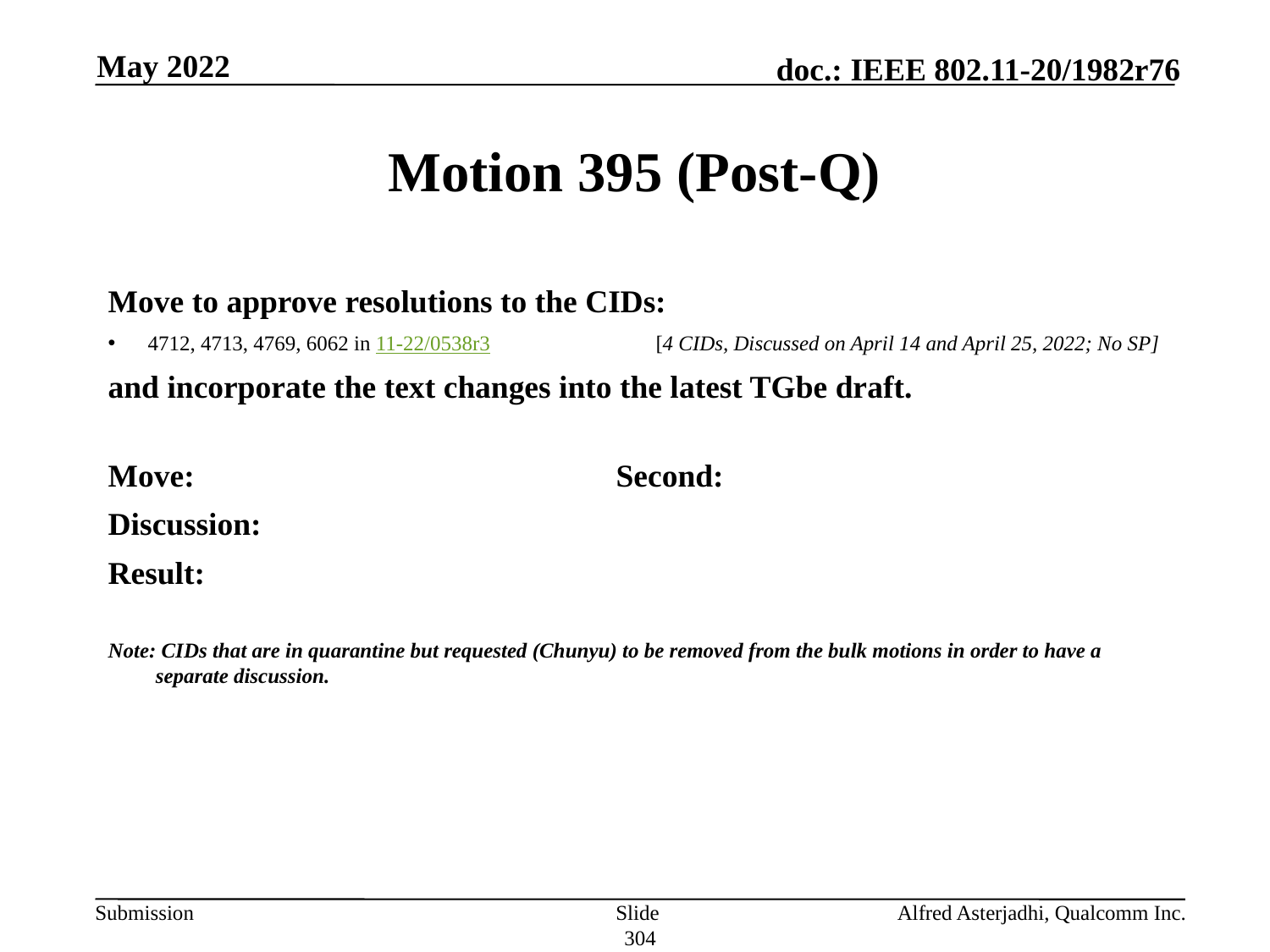

May 2022
# Motion 395 (Post-Q)
Move to approve resolutions to the CIDs:
4712, 4713, 4769, 6062 in 11-22/0538r3 		[4 CIDs, Discussed on April 14 and April 25, 2022; No SP]
and incorporate the text changes into the latest TGbe draft.

Move: 				Second:
Discussion:
Result:

Note: CIDs that are in quarantine but requested (Chunyu) to be removed from the bulk motions in order to have a separate discussion.
Slide 304
Alfred Asterjadhi, Qualcomm Inc.